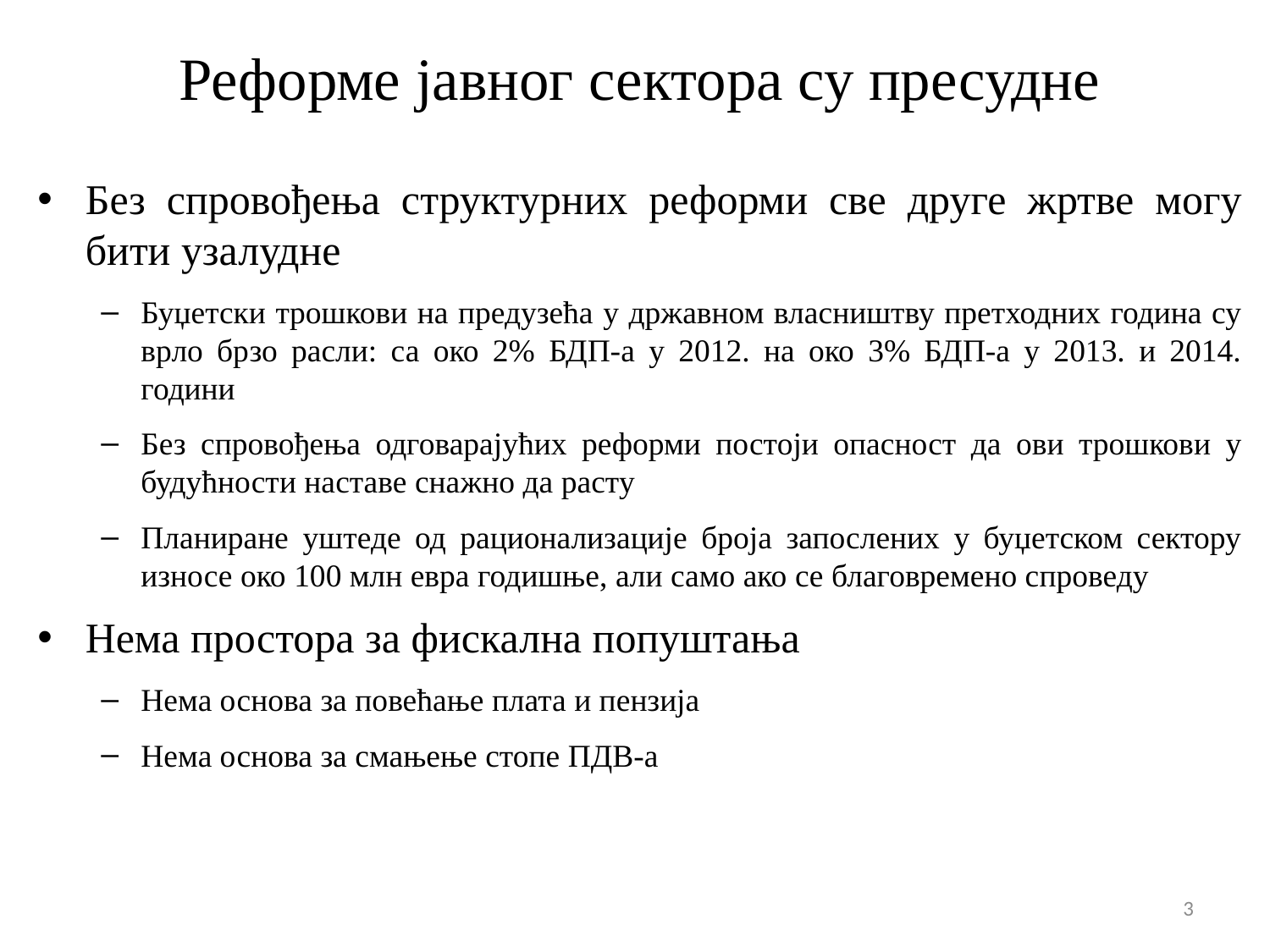

# Реформе јавног сектора су пресудне
Без спровођења структурних реформи све друге жртве могу бити узалудне
Буџетски трошкови на предузећа у државном власништву претходних година су врло брзо расли: са око 2% БДП-а у 2012. на око 3% БДП-а у 2013. и 2014. години
Без спровођења одговарајућих реформи постоји опасност да ови трошкови у будућности наставе снажно да расту
Планиране уштеде од рационализације броја запослених у буџетском сектору износе око 100 млн евра годишње, али само ако се благовремено спроведу
Нема простора за фискална попуштања
Нема основа за повећање плата и пензија
Нема основа за смањење стопе ПДВ-а

3